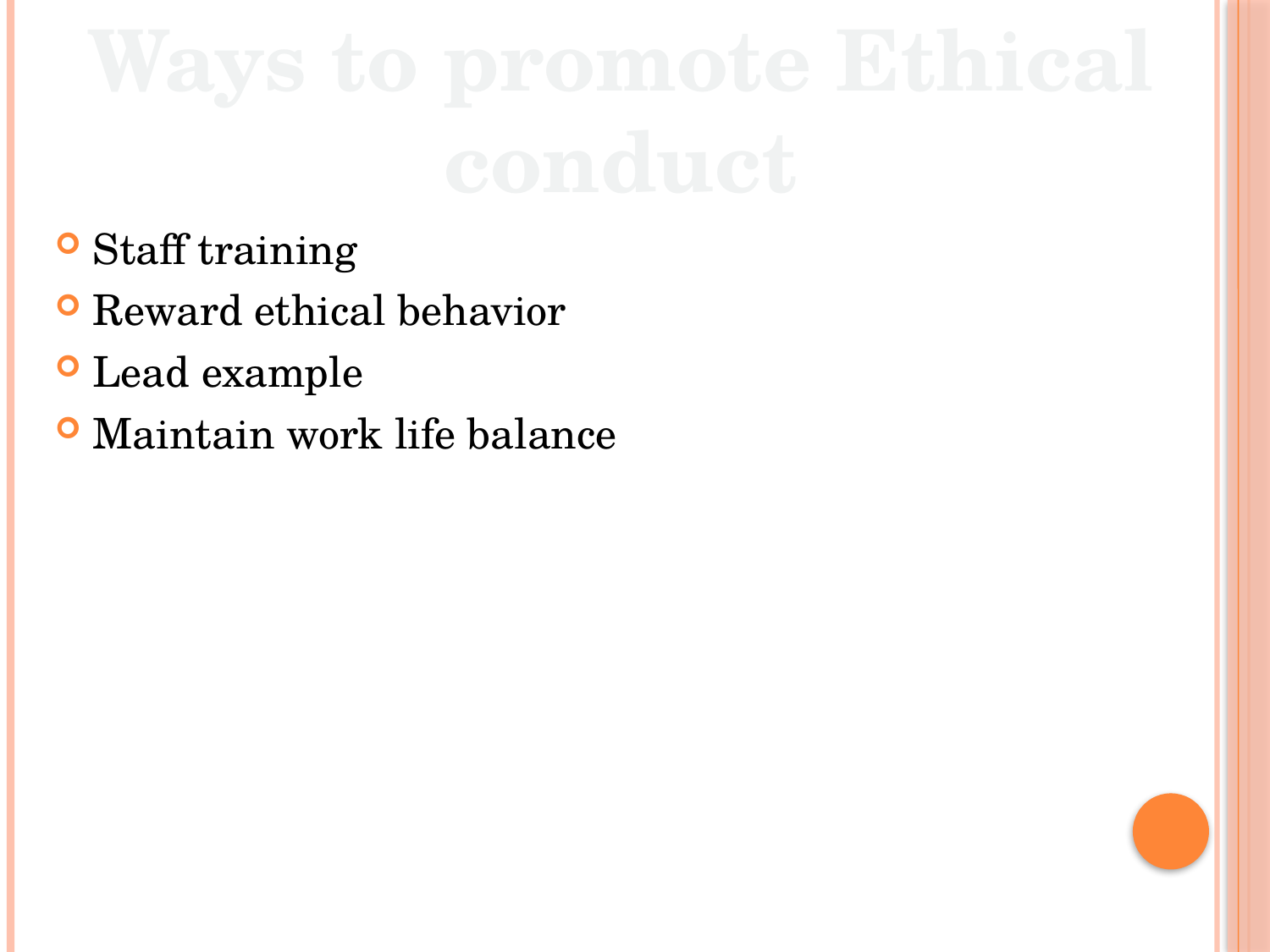

Ways to promote Ethical conduct
Staff training
Reward ethical behavior
Lead example
Maintain work life balance